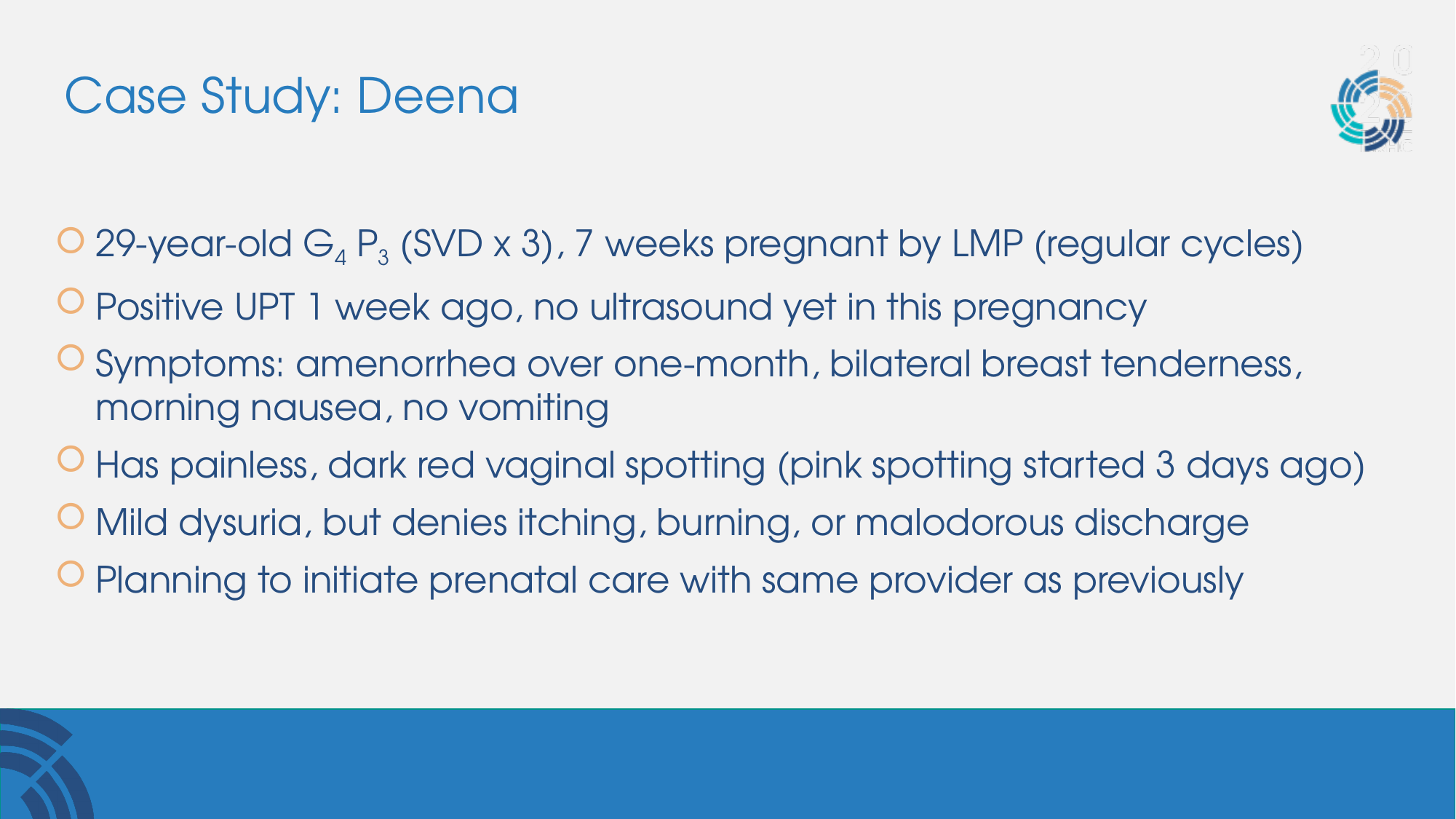

# Case Study: Deena
29-year-old G4 P3 (SVD x 3), 7 weeks pregnant by LMP (regular cycles)
Positive UPT 1 week ago, no ultrasound yet in this pregnancy
Symptoms: amenorrhea over one-month, bilateral breast tenderness, morning nausea, no vomiting
Has painless, dark red vaginal spotting (pink spotting started 3 days ago)
Mild dysuria, but denies itching, burning, or malodorous discharge
Planning to initiate prenatal care with same provider as previously